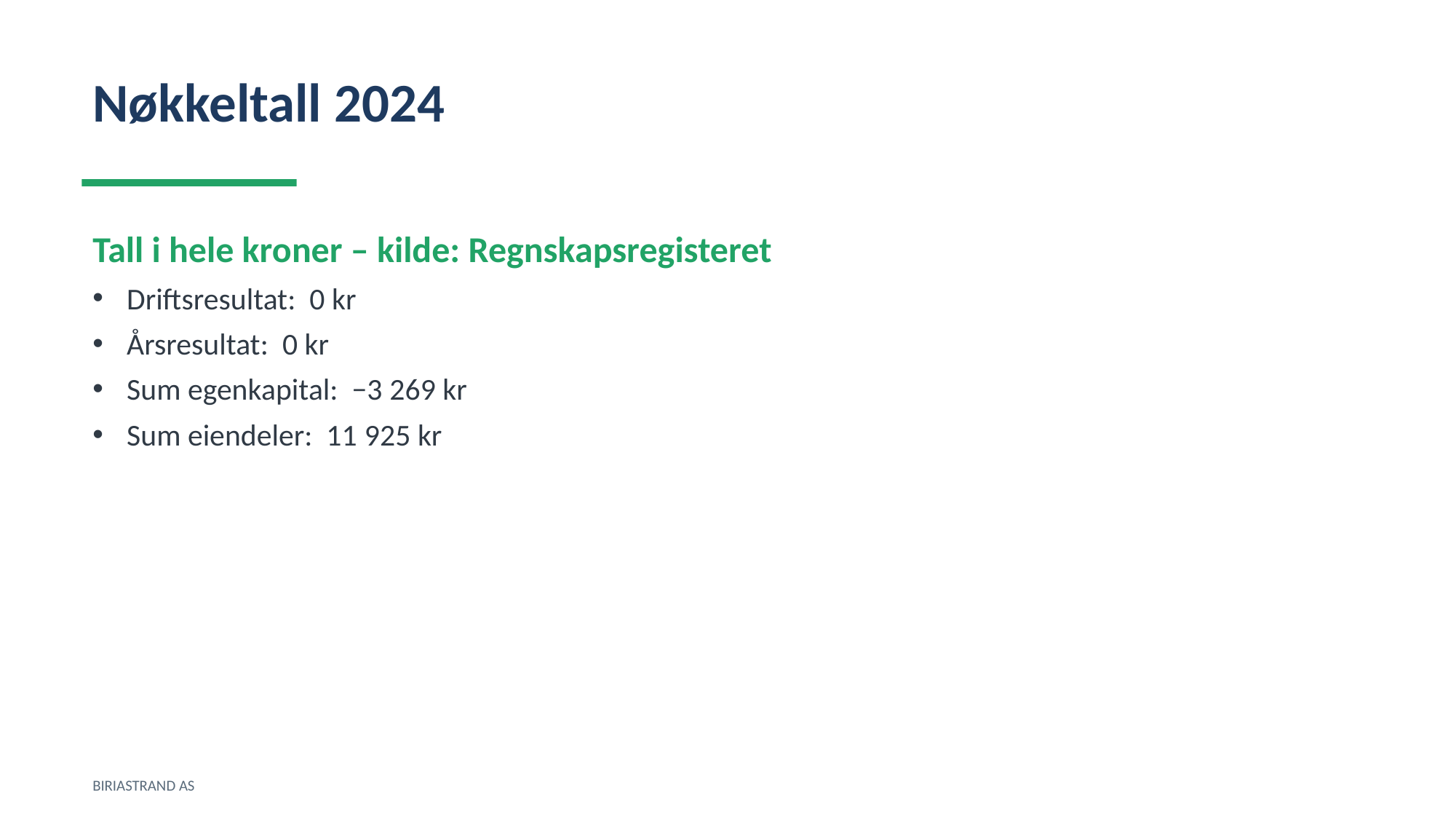

Nøkkeltall 2024

Tall i hele kroner – kilde: Regnskapsregisteret
Driftsresultat:  0 kr
Årsresultat:  0 kr
Sum egenkapital:  −3 269 kr
Sum eiendeler:  11 925 kr
BIRIASTRAND AS